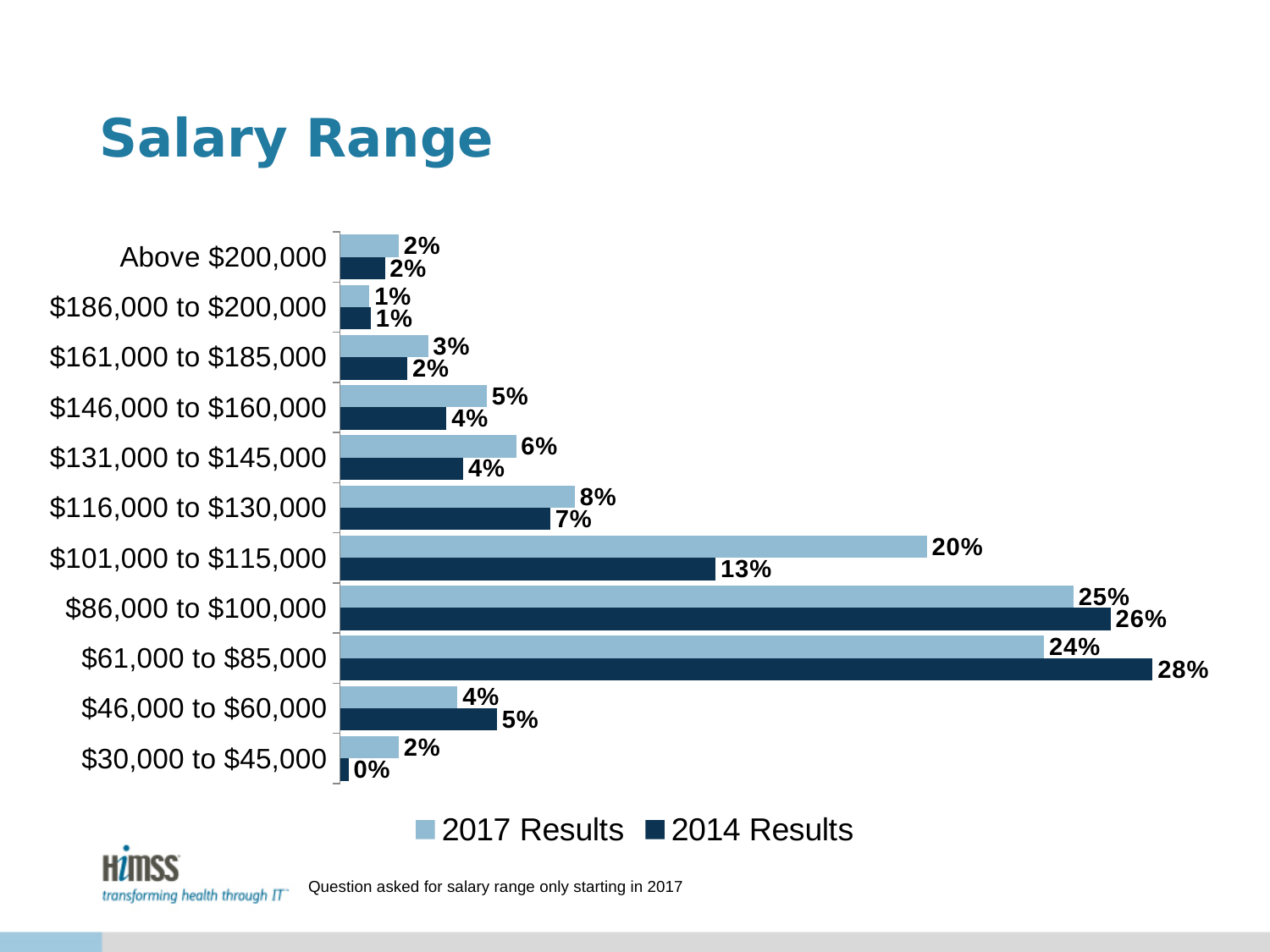

# Salary Range

### Chart

| Category | 2014 Results | 2017 Results |
|---|---|---|
| $30,000 to $45,000 | 0.0028653295128939827 | 0.02 |
| $46,000 to $60,000 | 0.05348615090735435 | 0.04 |
| $61,000 to $85,000 | 0.276981852913085 | 0.24 |
| $86,000 to $100,000 | 0.2626552053486151 | 0.25 |
| $101,000 to $115,000 | 0.1279847182425979 | 0.2 |
| $116,000 to $130,000 | 0.07163323782234957 | 0.08 |
| $131,000 to $145,000 | 0.04202483285577841 | 0.06 |
| $146,000 to $160,000 | 0.03629417382999045 | 0.05 |
| $161,000 to $185,000 | 0.022922636103151862 | 0.03 |
| $186,000 to $200,000 | 0.010506208213944603 | 0.01 |
| Above $200,000 | 0.015281757402101241 | 0.02 |
Question asked for salary range only starting in 2017